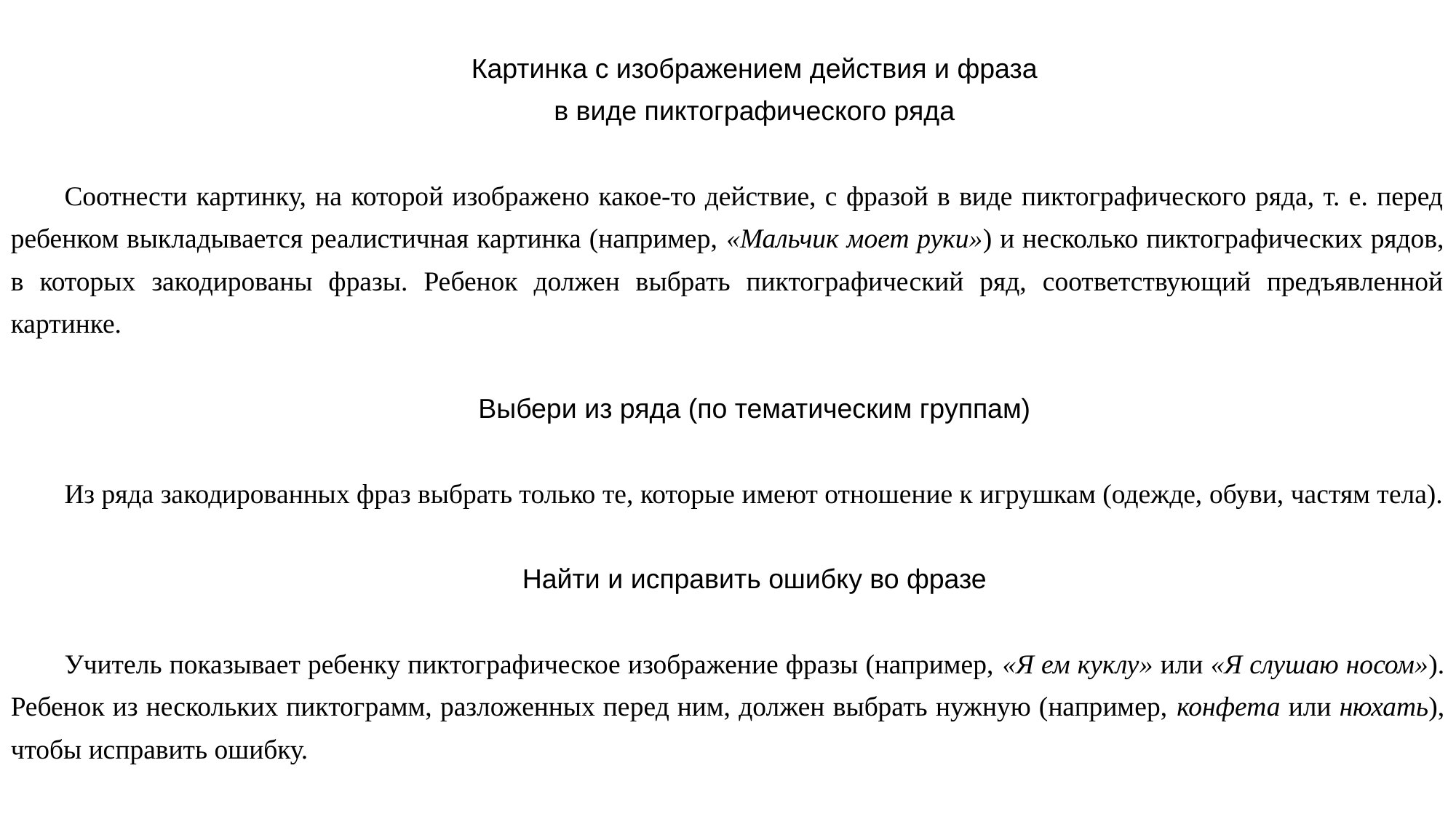

Картинка с изображением действия и фраза
в виде пиктографического ряда

Соотнести картинку, на которой изображено какое-то действие, с фразой в виде пиктографического ряда, т. е. перед ребенком выкладывается реалистичная картинка (например, «Мальчик моет руки») и несколько пиктографических рядов, в которых закодированы фразы. Ребенок должен выбрать пиктографический ряд, соответствующий предъявленной картинке.

Выбери из ряда (по тематическим группам)

Из ряда закодированных фраз выбрать только те, которые имеют отношение к игрушкам (одежде, обуви, частям тела).

Найти и исправить ошибку во фразе

Учитель показывает ребенку пиктографическое изображение фразы (например, «Я ем куклу» или «Я слушаю носом»). Ребенок из нескольких пиктограмм, разложенных перед ним, должен выбрать нужную (например, конфета или нюхать), чтобы исправить ошибку.